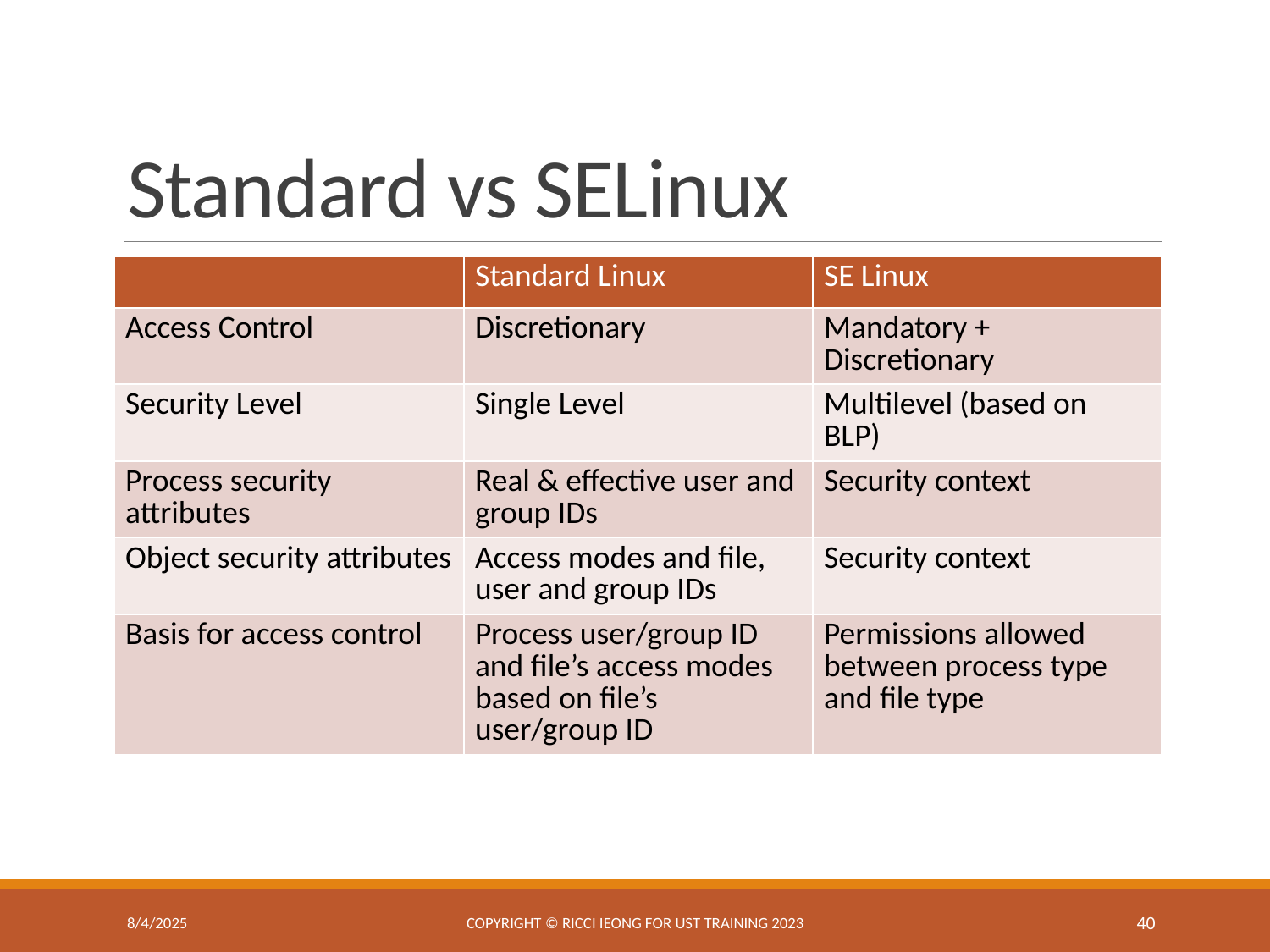

# Standard vs SELinux
|  | Standard Linux | SE Linux |
| --- | --- | --- |
| Access Control | Discretionary | Mandatory + Discretionary |
| Security Level | Single Level | Multilevel (based on BLP) |
| Process security attributes | Real & effective user and group IDs | Security context |
| Object security attributes | Access modes and file, user and group IDs | Security context |
| Basis for access control | Process user/group ID and file’s access modes based on file’s user/group ID | Permissions allowed between process type and file type |
8/4/2025
Copyright © Ricci IEONG for UST training 2023
40